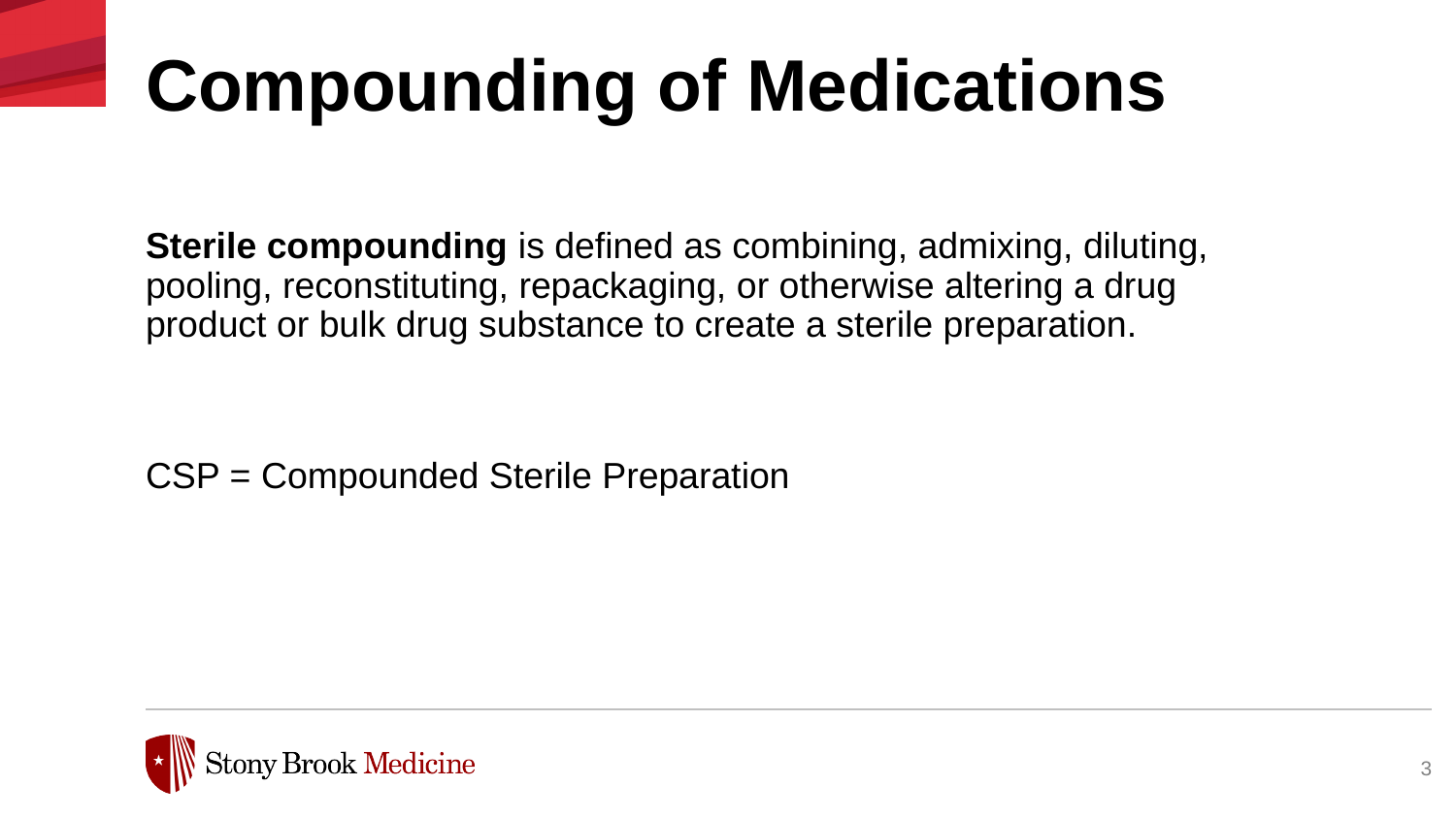

Compounding of Medications
Sterile compounding is defined as combining, admixing, diluting, pooling, reconstituting, repackaging, or otherwise altering a drug product or bulk drug substance to create a sterile preparation.

CSP = Compounded Sterile Preparation

3